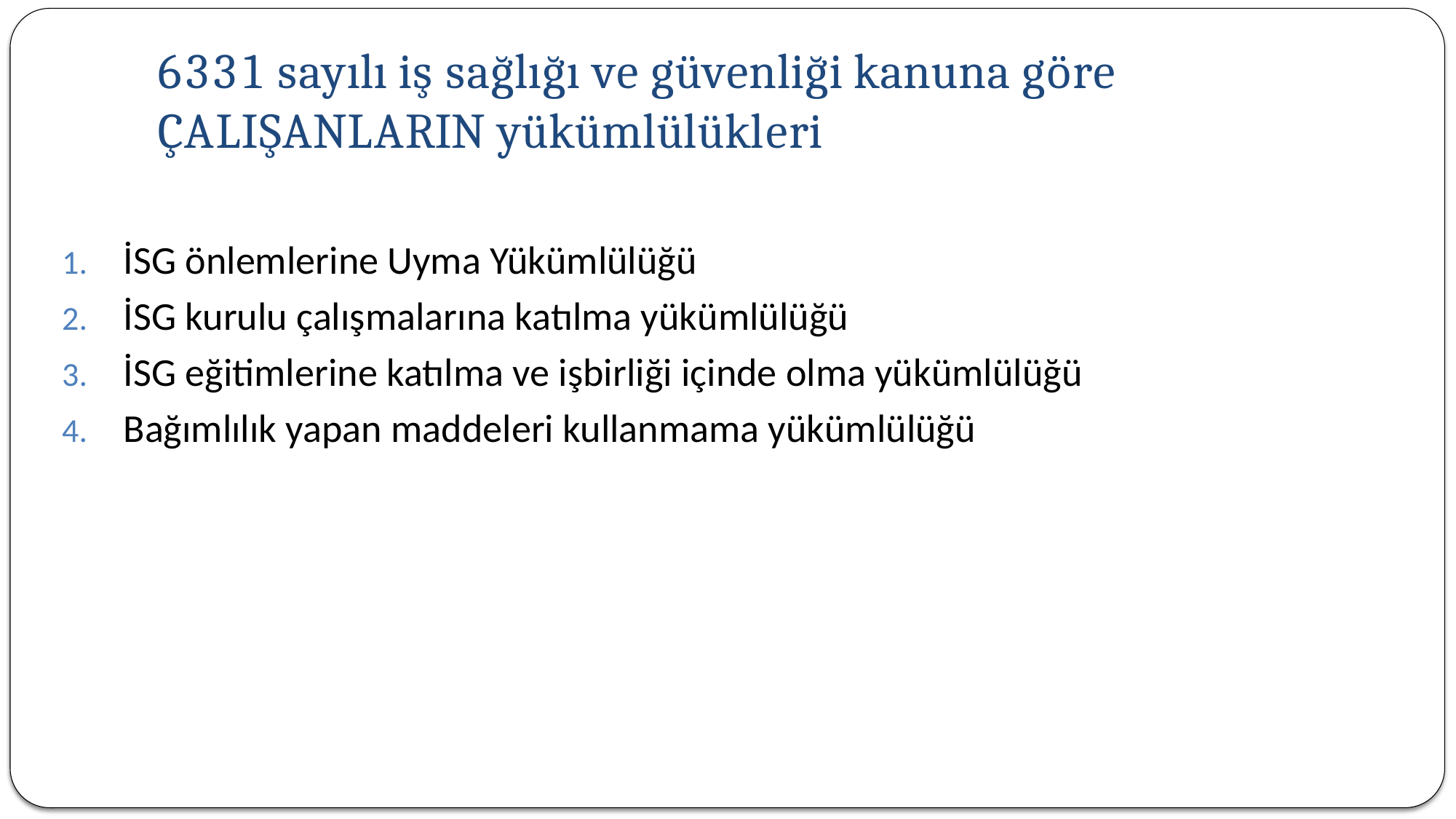

# 6331 sayılı iş sağlığı ve güvenliği kanuna göre ÇALIŞANLARIN yükümlülükleri

İSG önlemlerine Uyma Yükümlülüğü
İSG kurulu çalışmalarına katılma yükümlülüğü
İSG eğitimlerine katılma ve işbirliği içinde olma yükümlülüğü
Bağımlılık yapan maddeleri kullanmama yükümlülüğü